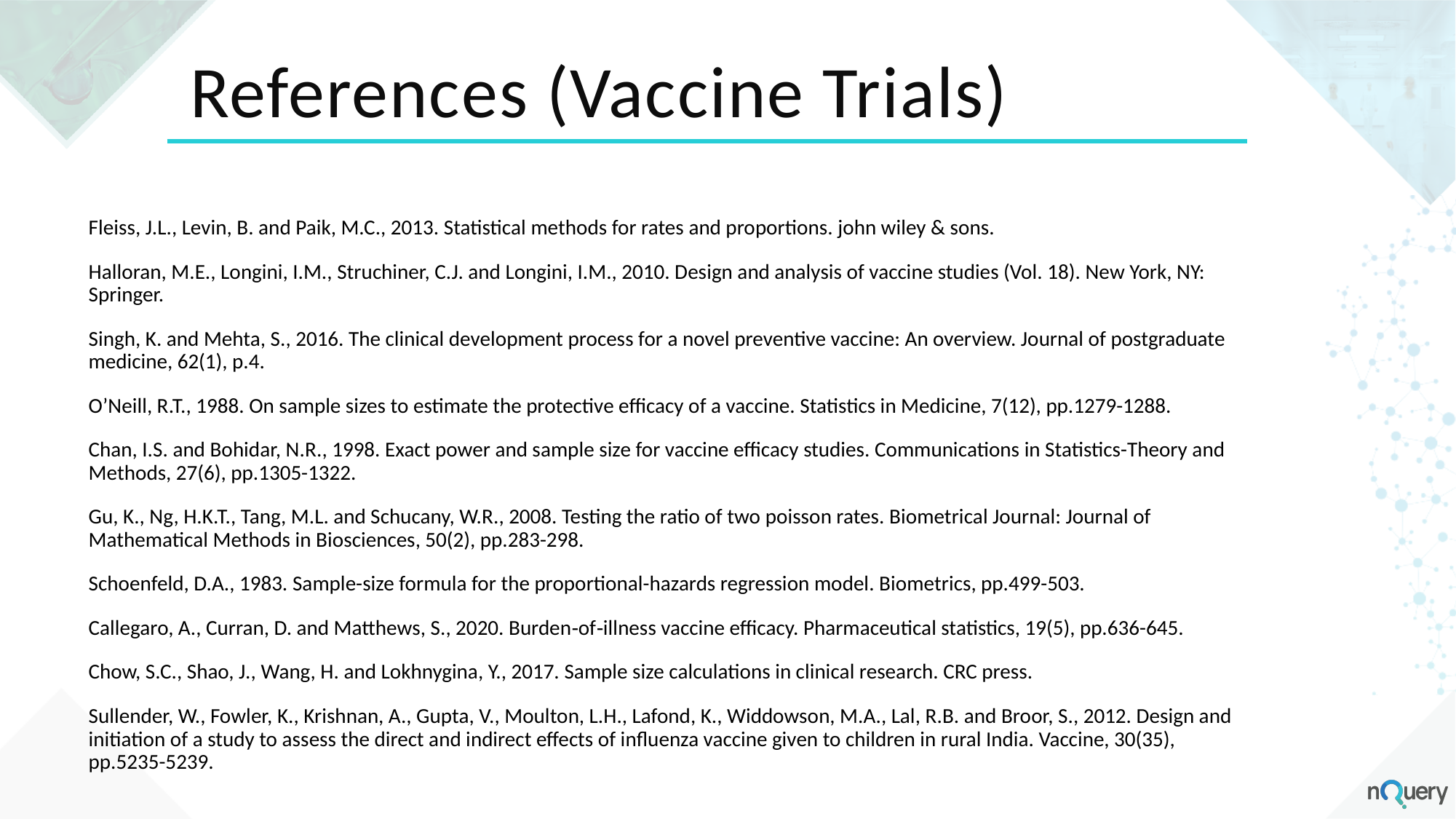

# References (Vaccine Trials)
Fleiss, J.L., Levin, B. and Paik, M.C., 2013. Statistical methods for rates and proportions. john wiley & sons.
Halloran, M.E., Longini, I.M., Struchiner, C.J. and Longini, I.M., 2010. Design and analysis of vaccine studies (Vol. 18). New York, NY: Springer.
Singh, K. and Mehta, S., 2016. The clinical development process for a novel preventive vaccine: An overview. Journal of postgraduate medicine, 62(1), p.4.
O’Neill, R.T., 1988. On sample sizes to estimate the protective efficacy of a vaccine. Statistics in Medicine, 7(12), pp.1279-1288.
Chan, I.S. and Bohidar, N.R., 1998. Exact power and sample size for vaccine efficacy studies. Communications in Statistics-Theory and Methods, 27(6), pp.1305-1322.
Gu, K., Ng, H.K.T., Tang, M.L. and Schucany, W.R., 2008. Testing the ratio of two poisson rates. Biometrical Journal: Journal of Mathematical Methods in Biosciences, 50(2), pp.283-298.
Schoenfeld, D.A., 1983. Sample-size formula for the proportional-hazards regression model. Biometrics, pp.499-503.
Callegaro, A., Curran, D. and Matthews, S., 2020. Burden‐of‐illness vaccine efficacy. Pharmaceutical statistics, 19(5), pp.636-645.
Chow, S.C., Shao, J., Wang, H. and Lokhnygina, Y., 2017. Sample size calculations in clinical research. CRC press.
Sullender, W., Fowler, K., Krishnan, A., Gupta, V., Moulton, L.H., Lafond, K., Widdowson, M.A., Lal, R.B. and Broor, S., 2012. Design and initiation of a study to assess the direct and indirect effects of influenza vaccine given to children in rural India. Vaccine, 30(35), pp.5235-5239.